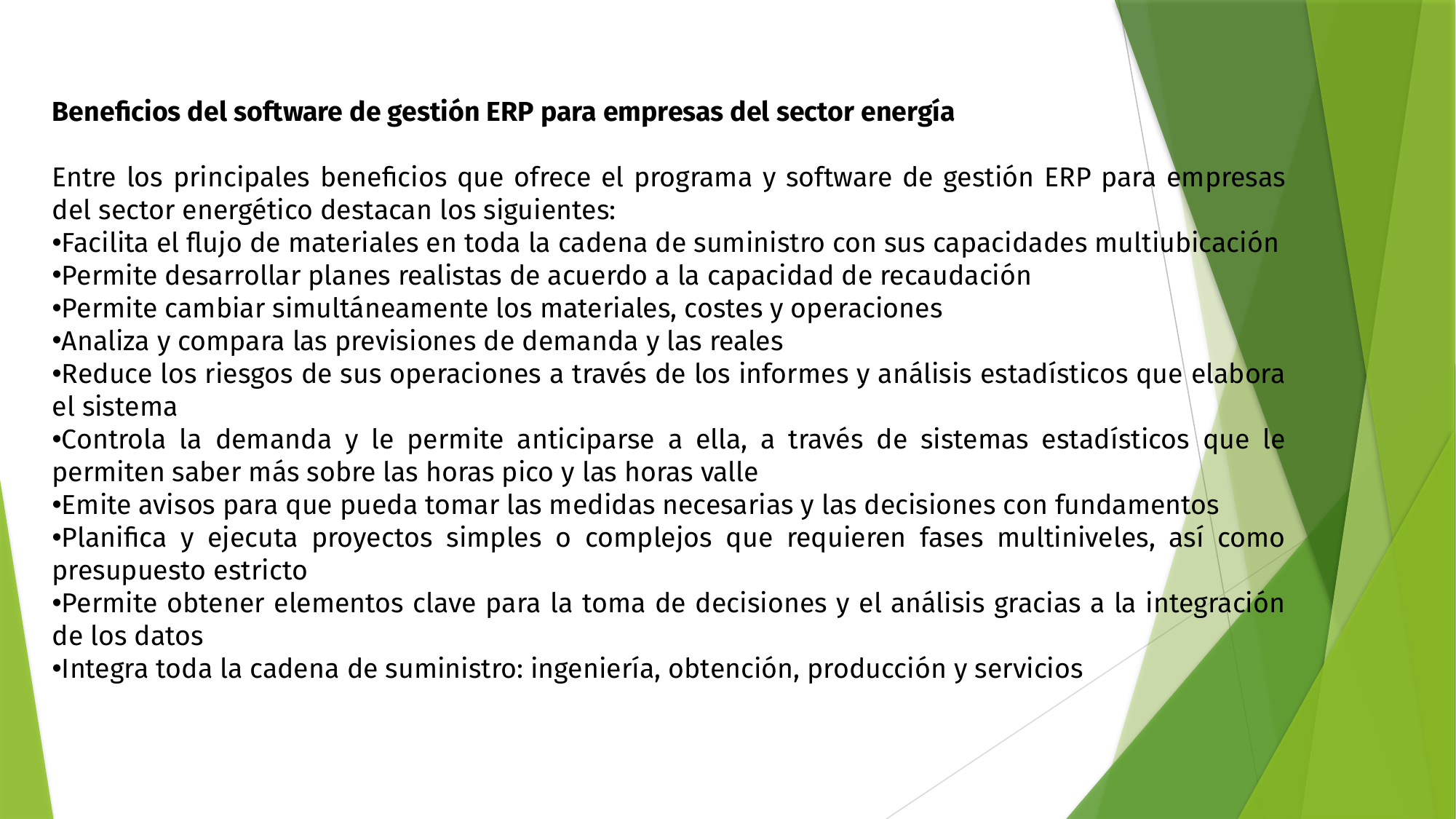

Beneficios del software de gestión ERP para empresas del sector energía

Entre los principales beneficios que ofrece el programa y software de gestión ERP para empresas del sector energético destacan los siguientes:
Facilita el flujo de materiales en toda la cadena de suministro con sus capacidades multiubicación
Permite desarrollar planes realistas de acuerdo a la capacidad de recaudación
Permite cambiar simultáneamente los materiales, costes y operaciones
Analiza y compara las previsiones de demanda y las reales
Reduce los riesgos de sus operaciones a través de los informes y análisis estadísticos que elabora el sistema
Controla la demanda y le permite anticiparse a ella, a través de sistemas estadísticos que le permiten saber más sobre las horas pico y las horas valle
Emite avisos para que pueda tomar las medidas necesarias y las decisiones con fundamentos
Planifica y ejecuta proyectos simples o complejos que requieren fases multiniveles, así como presupuesto estricto
Permite obtener elementos clave para la toma de decisiones y el análisis gracias a la integración de los datos
Integra toda la cadena de suministro: ingeniería, obtención, producción y servicios